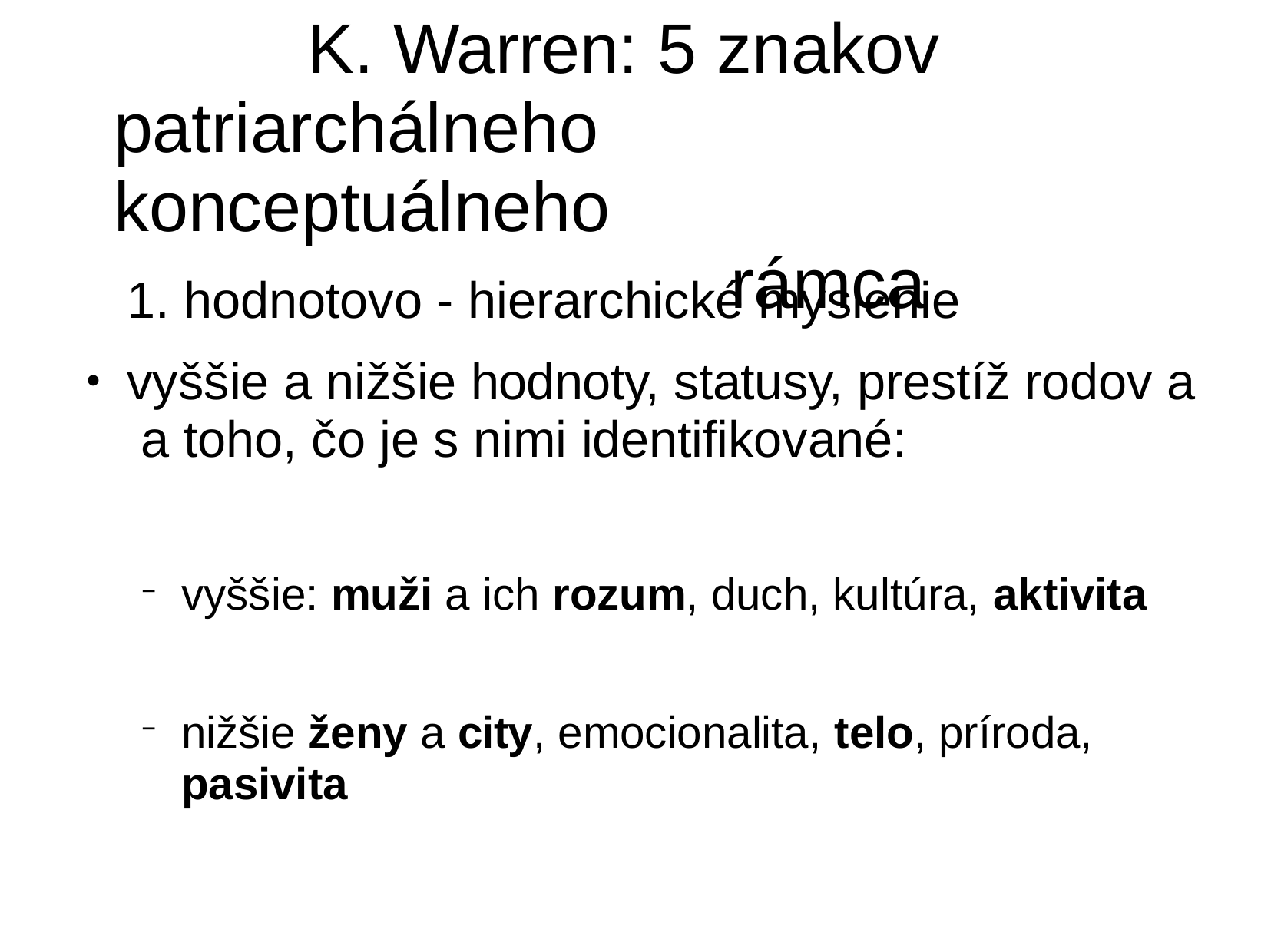

# K. Warren: 5 znakov  patriarchálneho	konceptuálneho
rámca
1. hodnotovo - hierarchické myslenie
vyššie a nižšie hodnoty, statusy, prestíž rodov a  a toho, čo je s nimi identifikované:
●
vyššie: muži a ich rozum, duch, kultúra, aktivita

nižšie ženy a city, emocionalita, telo, príroda,
pasivita